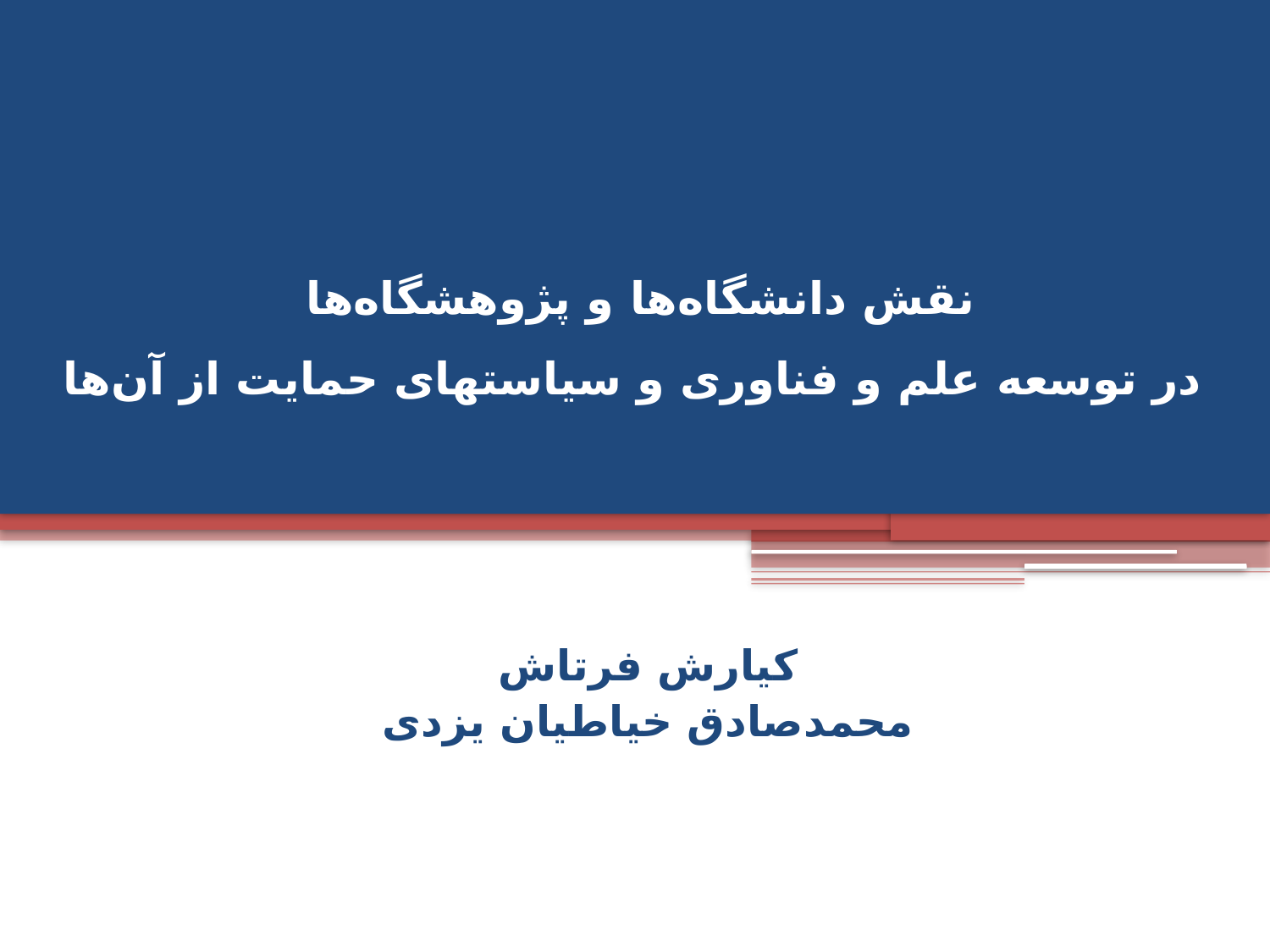

# نقش دانشگاه‌ها و پژوهشگاه‌ها در توسعه علم و فناوری و سیاستهای حمایت از آن‌ها

کیارش فرتاش
محمدصادق خیاطیان یزدی